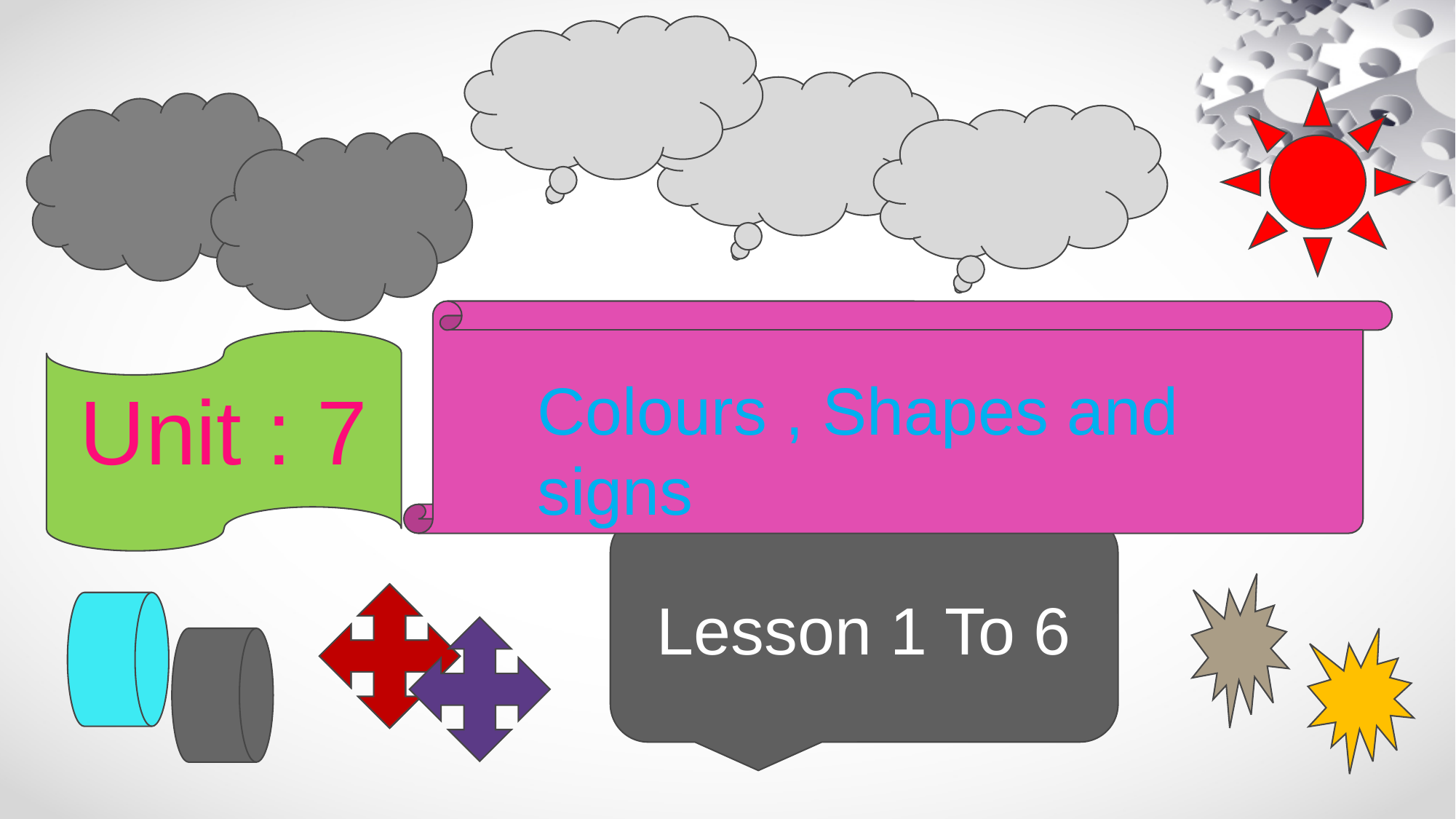

Colours , Shapes and signs
Unit : 7

Lesson 1 To 6